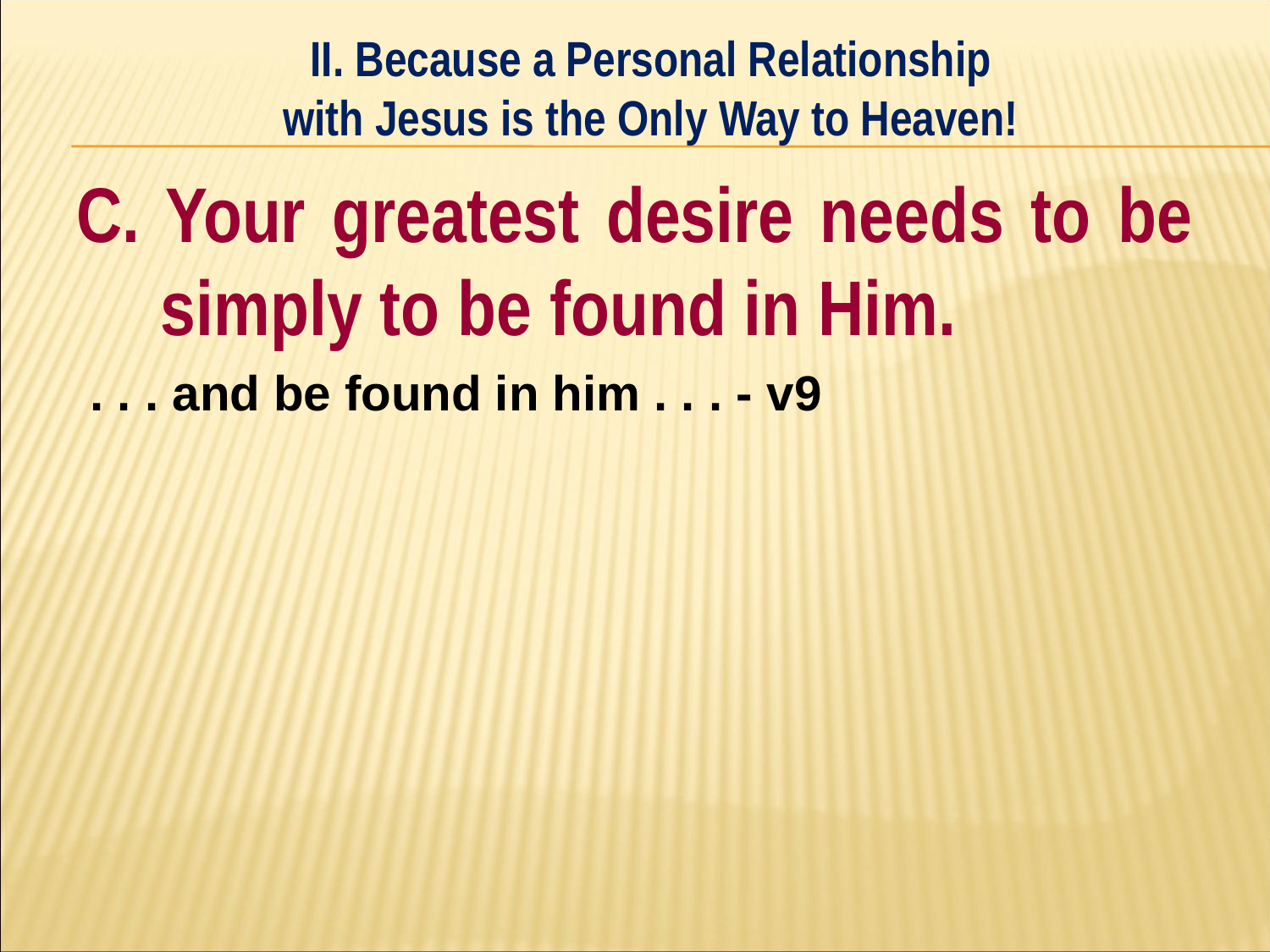

II. Because a Personal Relationship
with Jesus is the Only Way to Heaven!
#
C. Your greatest desire needs to be simply to be found in Him.
 . . . and be found in him . . . - v9